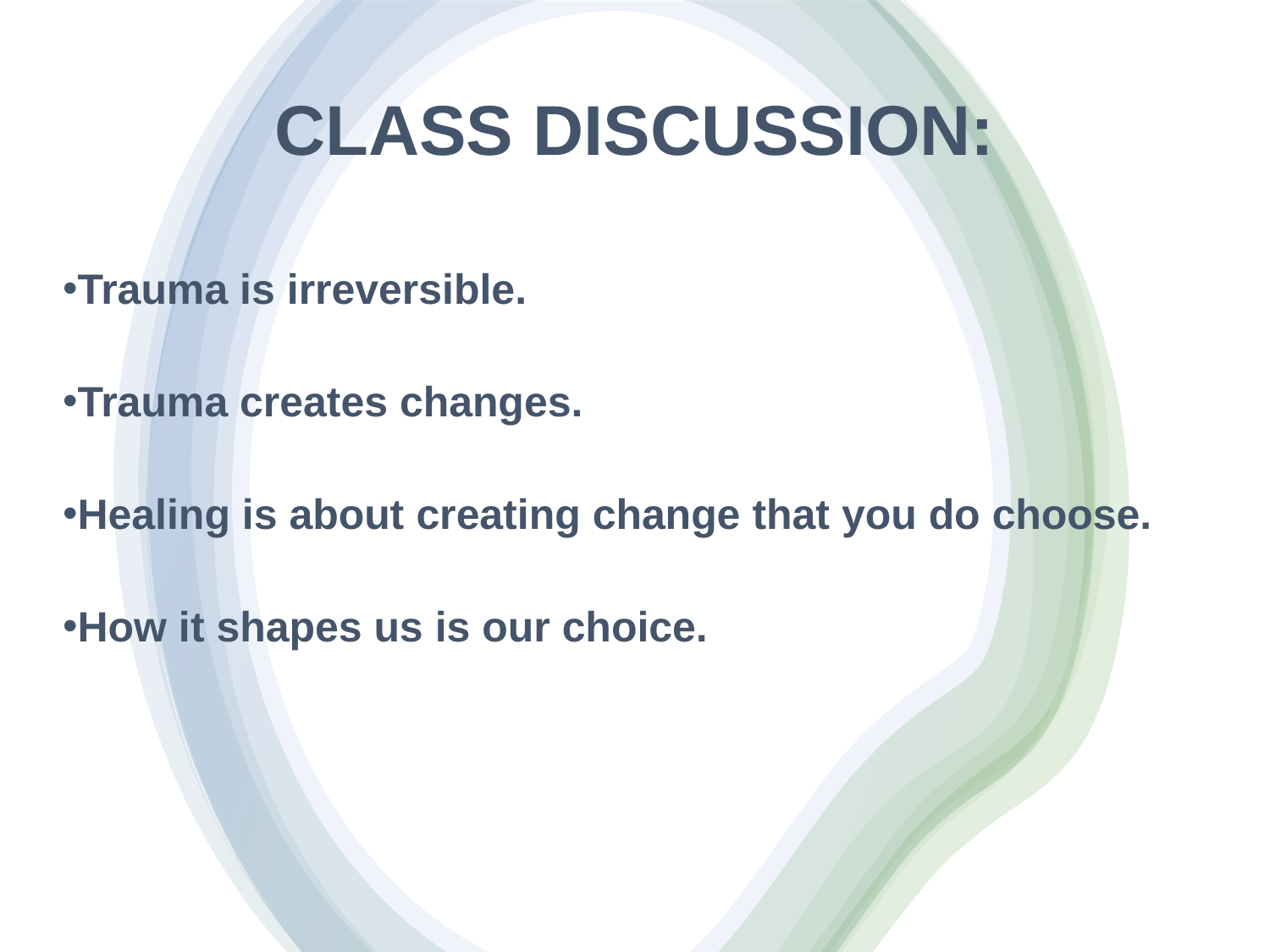

CLASS DISCUSSION:

Trauma is irreversible.

Trauma creates changes.

Healing is about creating change that you do choose.

How it shapes us is our choice.